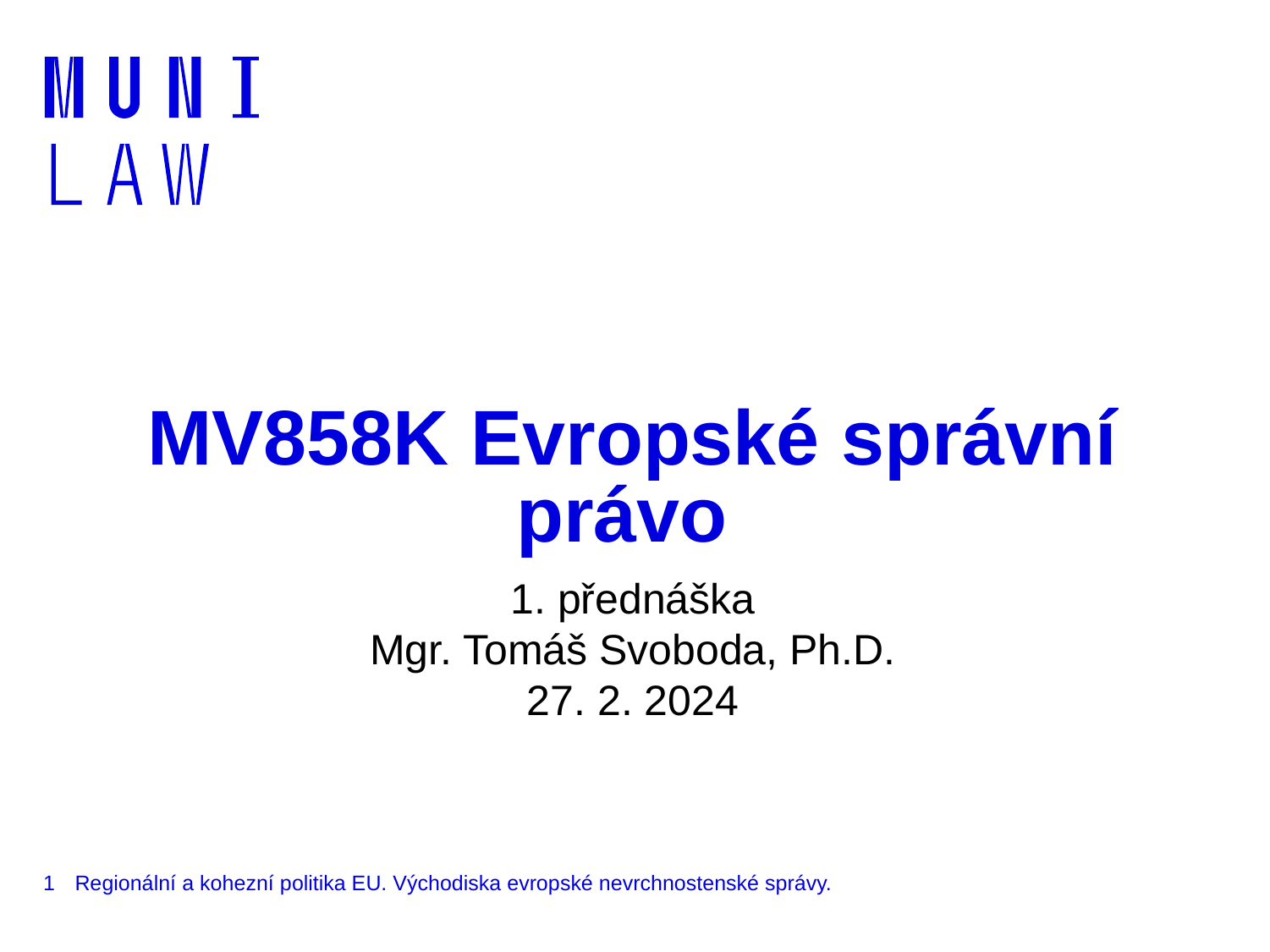

# MV858K Evropské správní právo
1. přednáška
Mgr. Tomáš Svoboda, Ph.D.
27. 2. 2024
1
Regionální a kohezní politika EU. Východiska evropské nevrchnostenské správy.